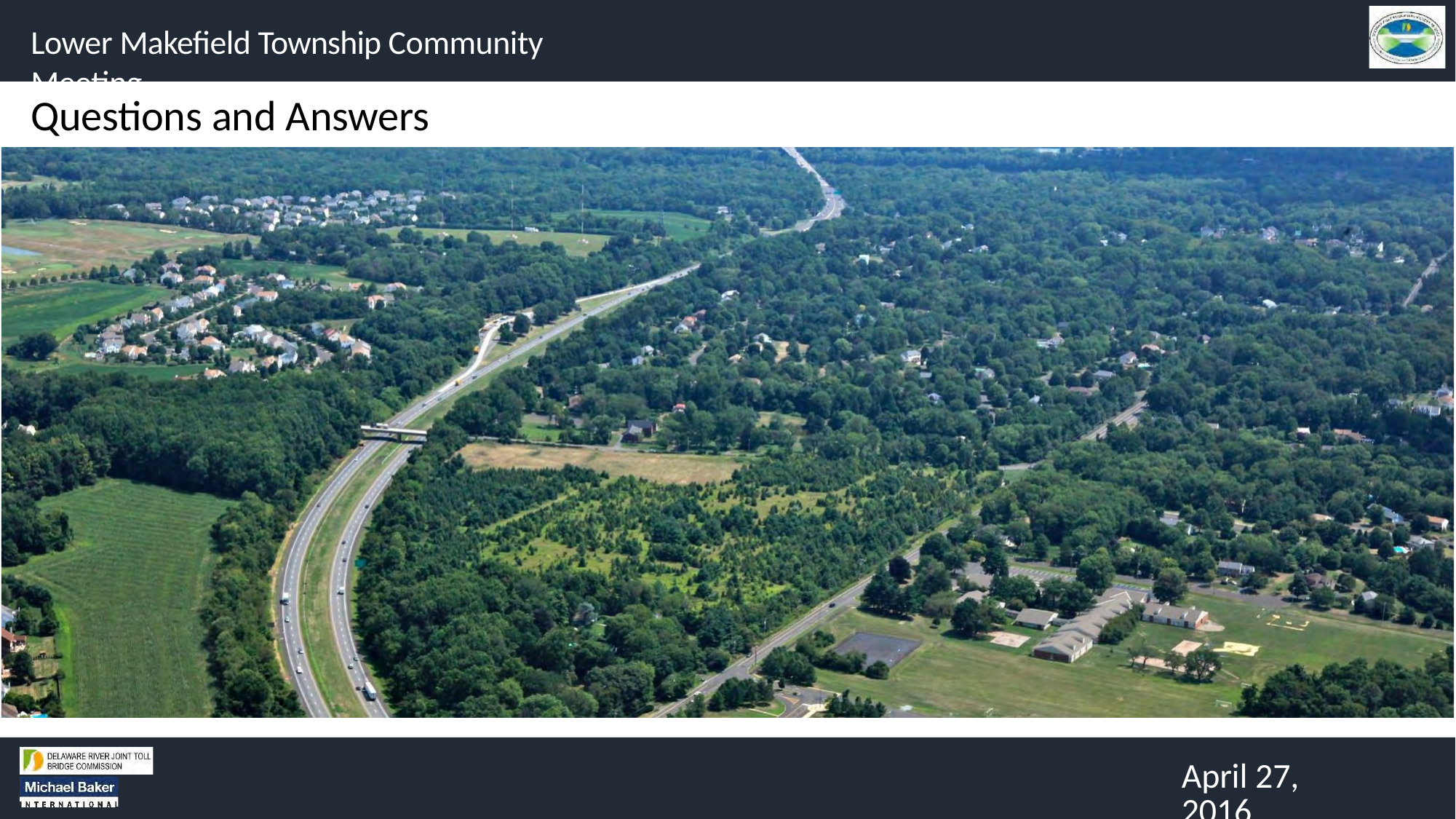

# Lower Makefield Township Community Meeting
Questions and Answers

April 27, 2016